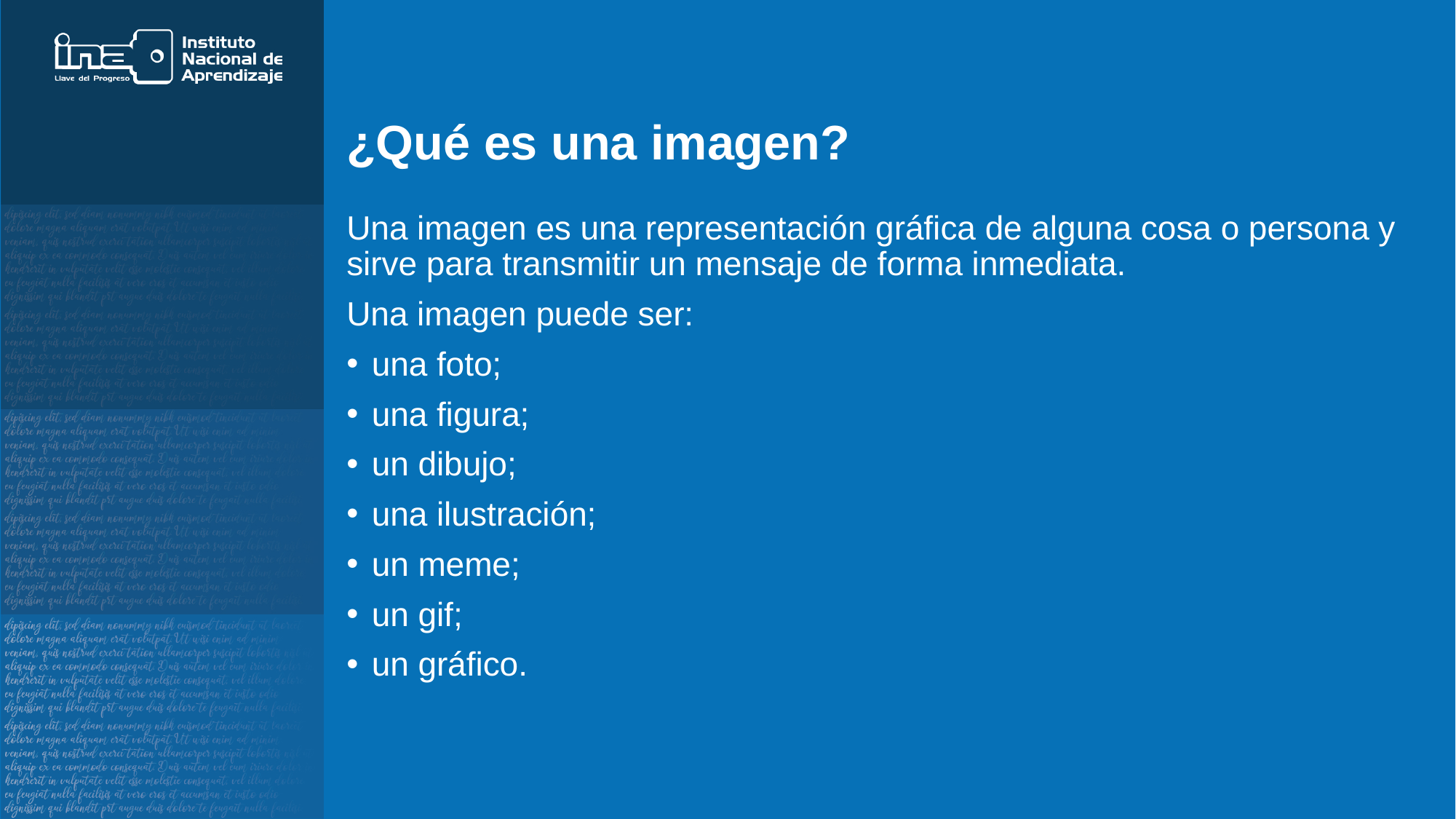

# ¿Qué es una imagen?
Una imagen es una representación gráfica de alguna cosa o persona y sirve para transmitir un mensaje de forma inmediata.
Una imagen puede ser:
una foto;
una figura;
un dibujo;
una ilustración;
un meme;
un gif;
un gráfico.